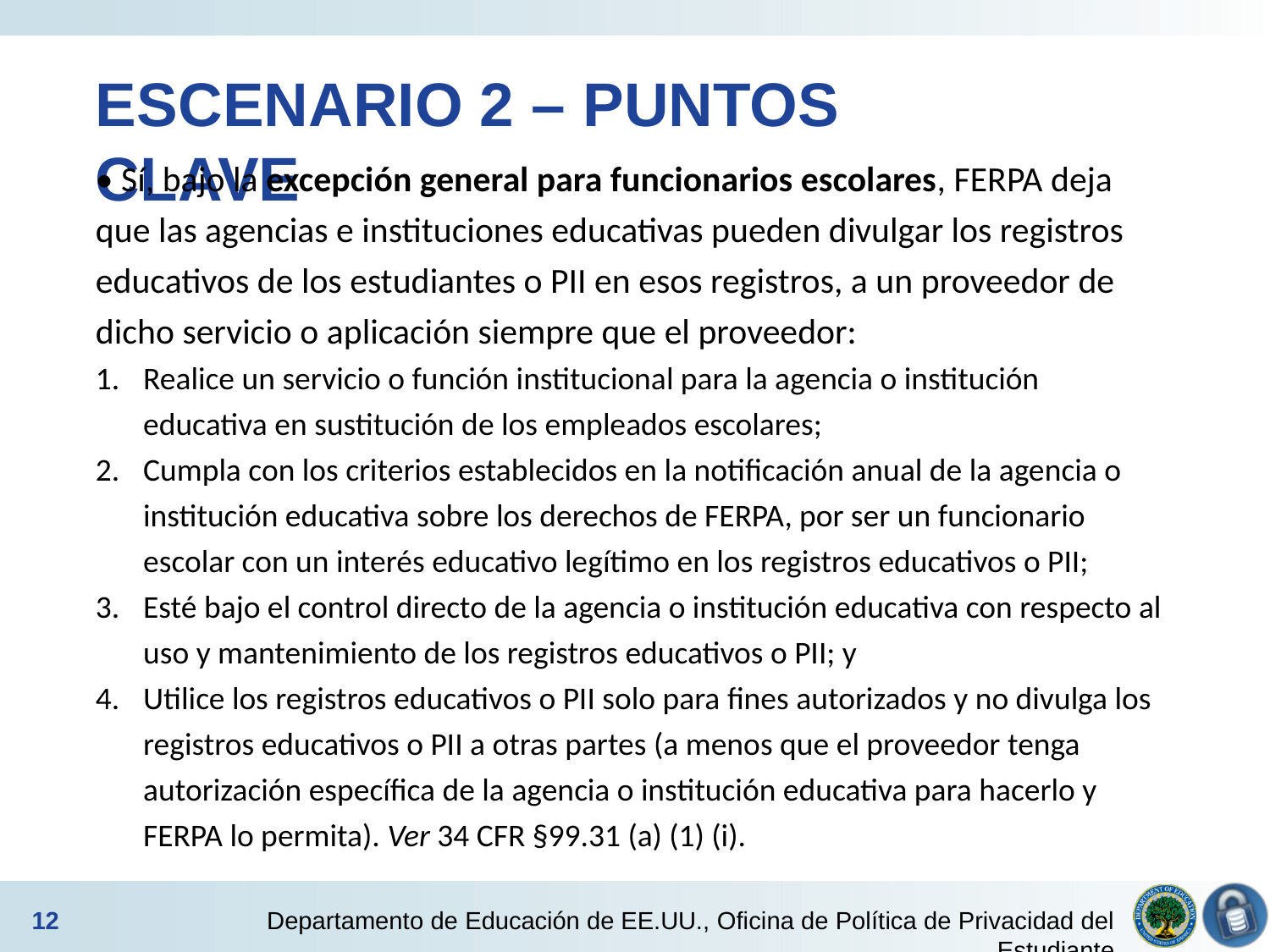

# ESCENARIO 2 – PUNTOS CLAVE
• Sí, bajo la excepción general para funcionarios escolares, FERPA deja que las agencias e instituciones educativas pueden divulgar los registros educativos de los estudiantes o PII en esos registros, a un proveedor de dicho servicio o aplicación siempre que el proveedor:
Realice un servicio o función institucional para la agencia o institución educativa en sustitución de los empleados escolares;
Cumpla con los criterios establecidos en la notificación anual de la agencia o institución educativa sobre los derechos de FERPA, por ser un funcionario escolar con un interés educativo legítimo en los registros educativos o PII;
Esté bajo el control directo de la agencia o institución educativa con respecto al uso y mantenimiento de los registros educativos o PII; y
Utilice los registros educativos o PII solo para fines autorizados y no divulga los registros educativos o PII a otras partes (a menos que el proveedor tenga autorización específica de la agencia o institución educativa para hacerlo y FERPA lo permita). Ver 34 CFR §99.31 (a) (1) (i).
12
Departamento de Educación de EE.UU., Oficina de Política de Privacidad del Estudiante